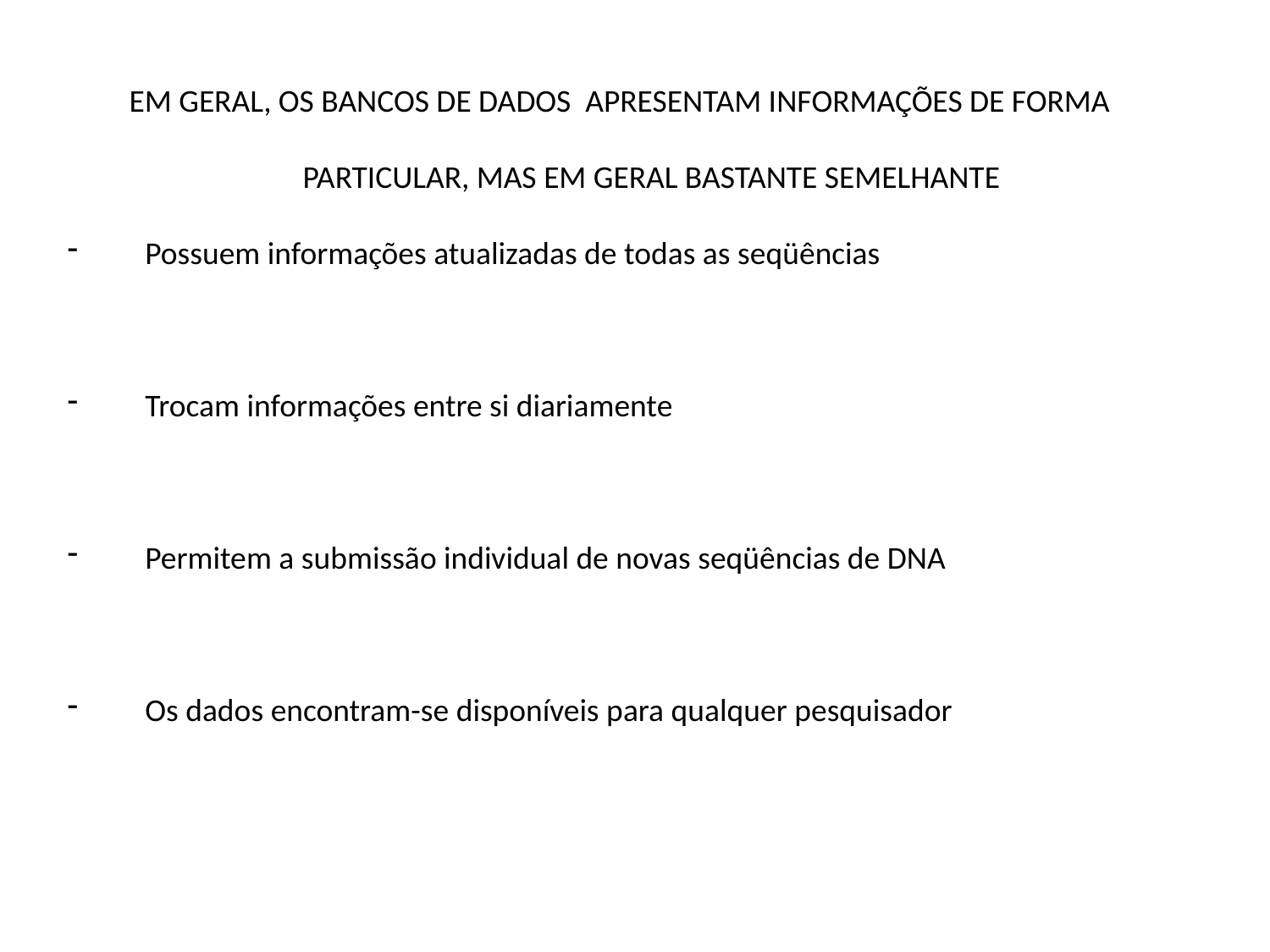

EM GERAL, OS BANCOS DE DADOS  APRESENTAM INFORMAÇÕES DE FORMA PARTICULAR, MAS EM GERAL BASTANTE SEMELHANTE
  Possuem informações atualizadas de todas as seqüências

  Trocam informações entre si diariamente

  Permitem a submissão individual de novas seqüências de DNA

  Os dados encontram-se disponíveis para qualquer pesquisador